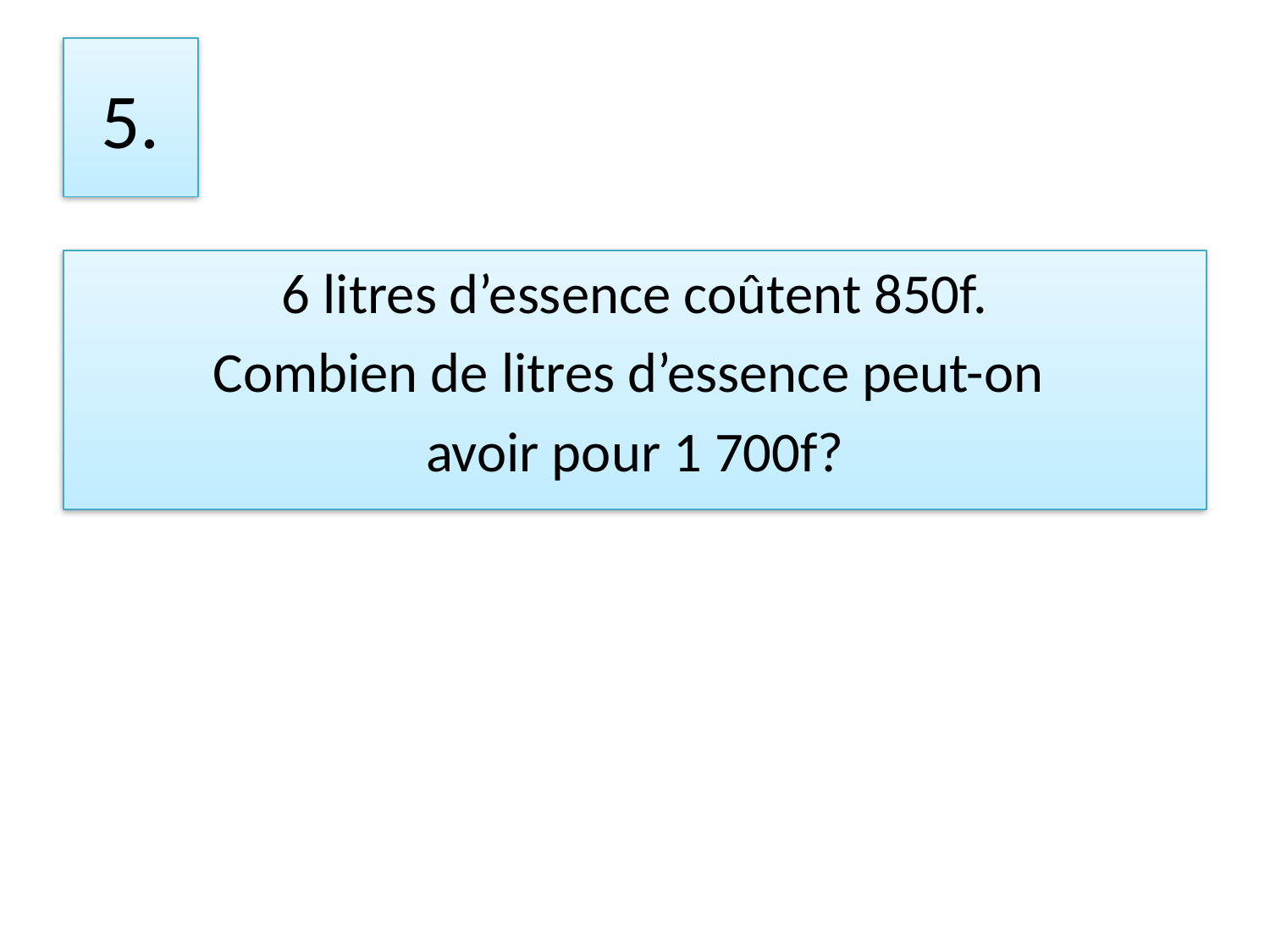

# 5.
6 litres d’essence coûtent 850f.
Combien de litres d’essence peut-on
avoir pour 1 700f?